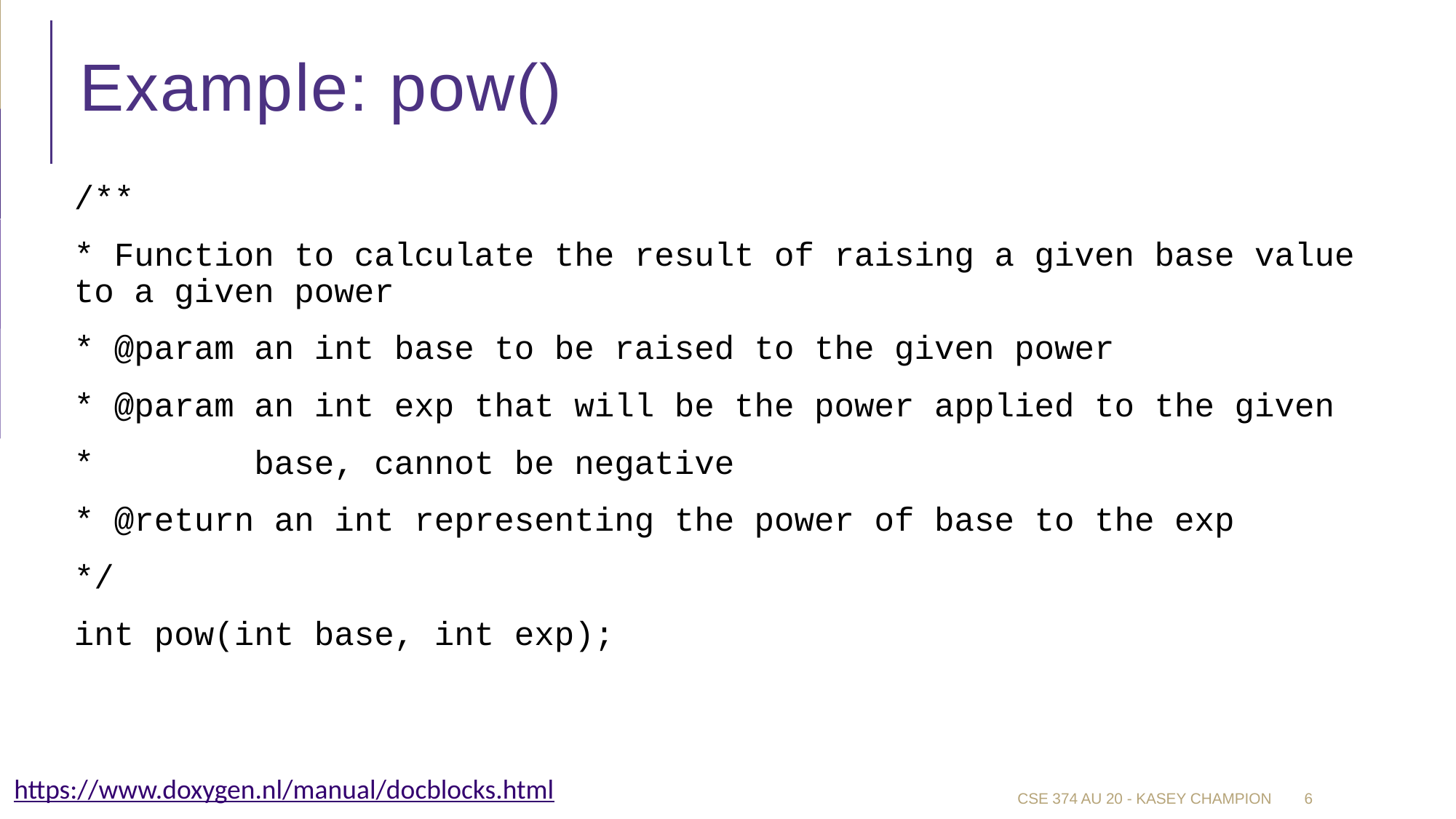

# Example: pow()
/**
* Function to calculate the result of raising a given base value to a given power
* @param an int base to be raised to the given power
* @param an int exp that will be the power applied to the given
*        base, cannot be negative
* @return an int representing the power of base to the exp
*/
int pow(int base, int exp);
https://www.doxygen.nl/manual/docblocks.html
CSE 374 au 20 - Kasey Champion
6